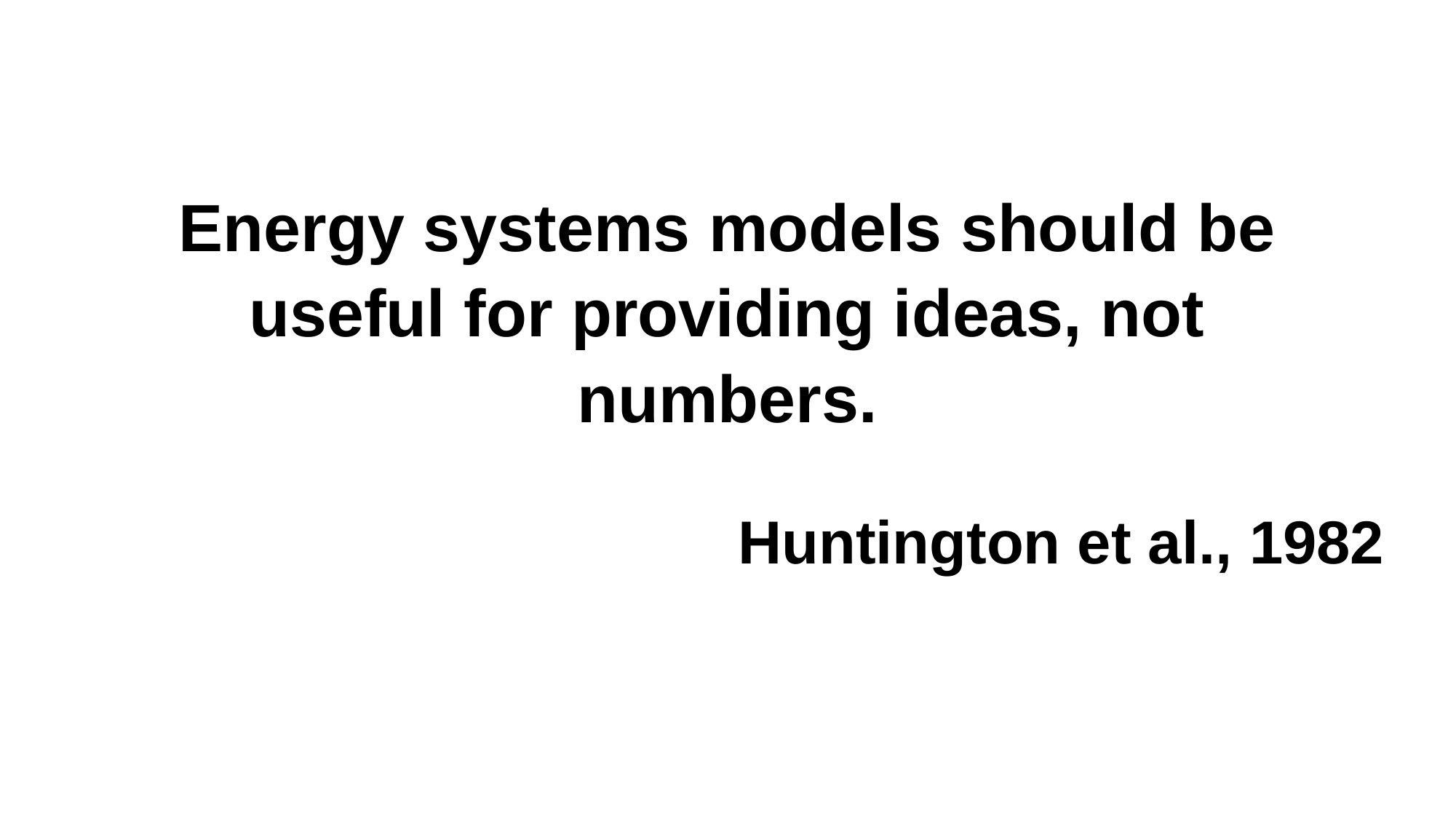

Energy systems models should be useful for providing ideas, not numbers.
Huntington et al., 1982